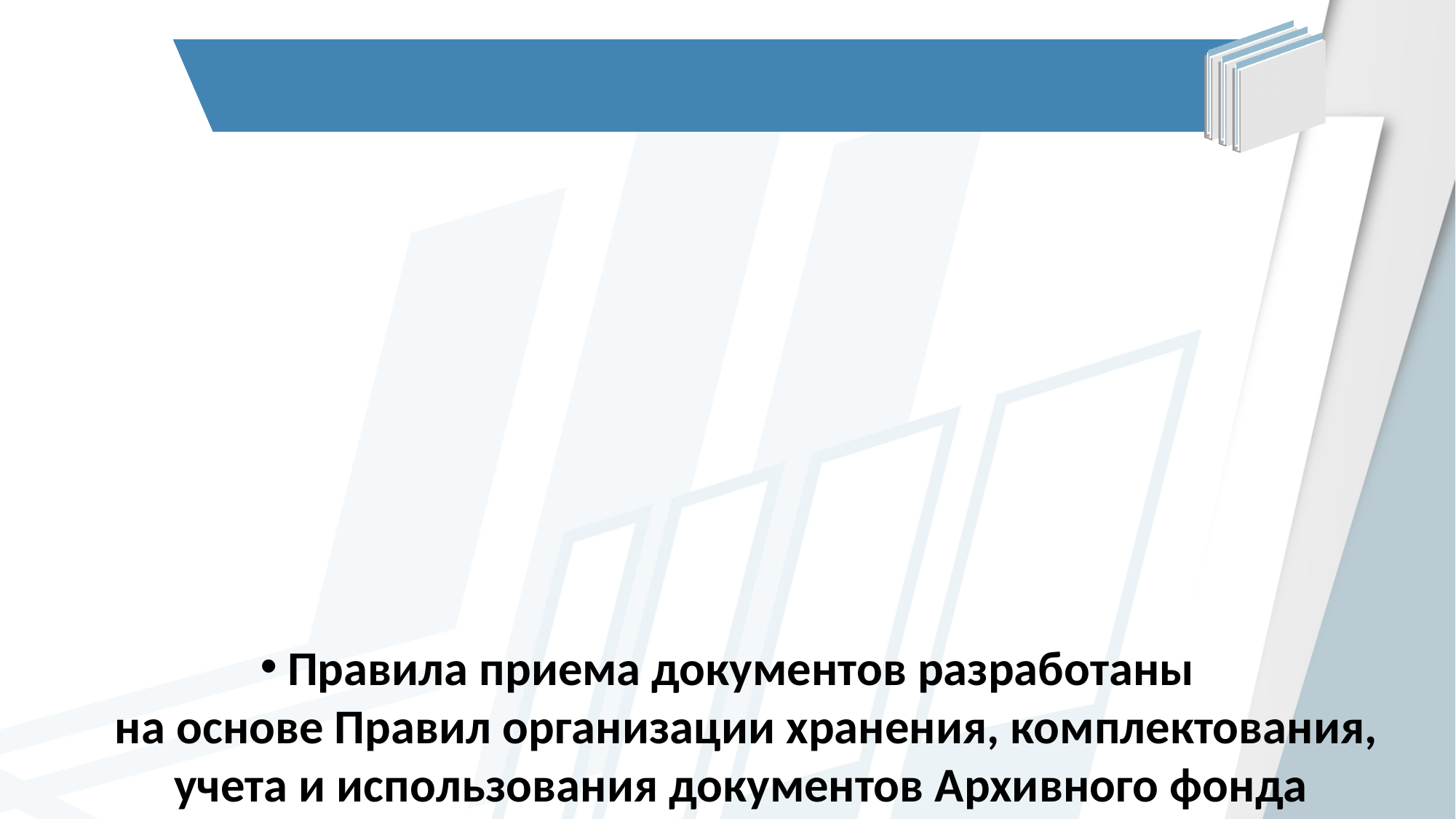

#

Правила приема документов разработаны
 на основе Правил организации хранения, комплектования, учета и использования документов Архивного фонда Российской Федерации и других архивных документов
 в органах государственной власти, органах местного самоуправления и организациях, утвержденных
приказом Министерства культуры Российской Федерации
 от 31.03.2015 № 526